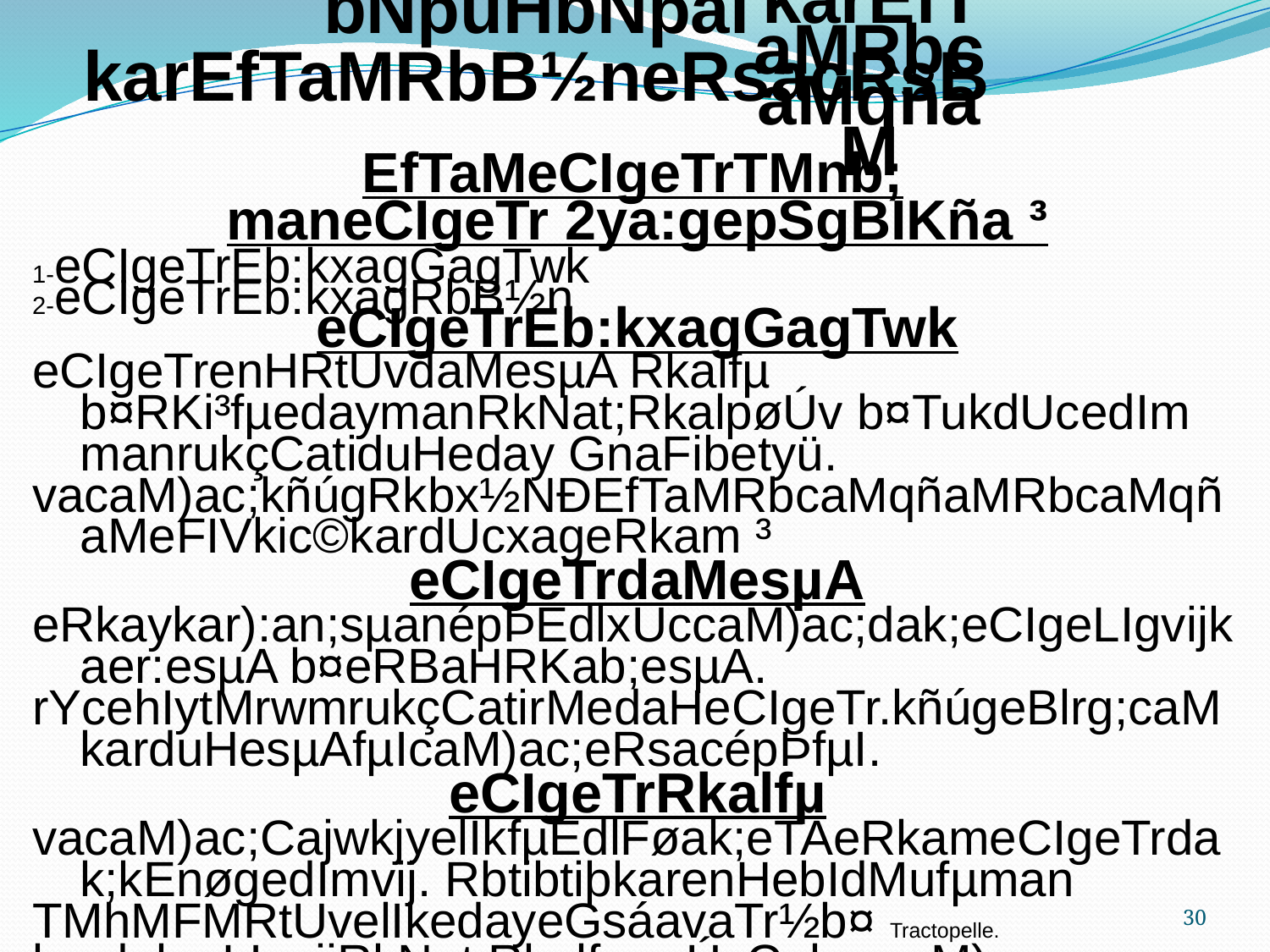

bNþúHbNþal
karEfTaMRbB½neRsacRsB
karEfTaMRbcaMqñaM
EfTaMeCIgeTrTMnb;
maneCIgeTr 2ya:gepSgBIKña ³
1-eCIgeTrEb:kxagGagTwk
2-eCIgeTrEb:kxagRbB½n
eCIgeTrEb:kxagGagTwk
eCIgeTrenHRtUvdaMesµA Rkalfµ b¤RKi³fµedaymanRkNat;RkalpøÚv b¤TukdUcedIm manrukçCatiduHeday GnaFibetyü.
vacaM)ac;kñúgRkbx½NÐEfTaMRbcaMqñaMRbcaMqñaMeFIVkic©kardUcxageRkam ³
eCIgeTrdaMesµA
eRkaykar):an;sµanépÞEdlxUccaM)ac;dak;eCIgeLIgvijkaer:esµA b¤eRBaHRKab;esµA.
rYcehIytMrwmrukçCatirMedaHeCIgeTr.kñúgeBlrg;caMkarduHesµAfµIcaM)ac;eRsacépÞfµI.
eCIgeTrRkalfµ
vacaM)ac;CajwkjyelIkfµEdlFøak;eTAeRkameCIgeTrdak;kEnøgedImvij. RbtibtiþkarenHebIdMufµman
TMhMFMRtUvelIkedayeGsáavaTr½b¤ Tractopelle.
kardak;eLIgvijRkNat;RkalfµpøÚvCakarcaM)ac;.
eCIgeTrRKi³fµ dUcKñaeCIgeTRkalfµ
eCIgeTrGMBIdI
sMrab;RbePTeCIgeTrenH eKGaceRkayBI)ankat;rukçCati eKGacsRmYleLIgvijedayeGsáavaT½rmYy b¤eRcInenAelIxñgTMnb;.
30